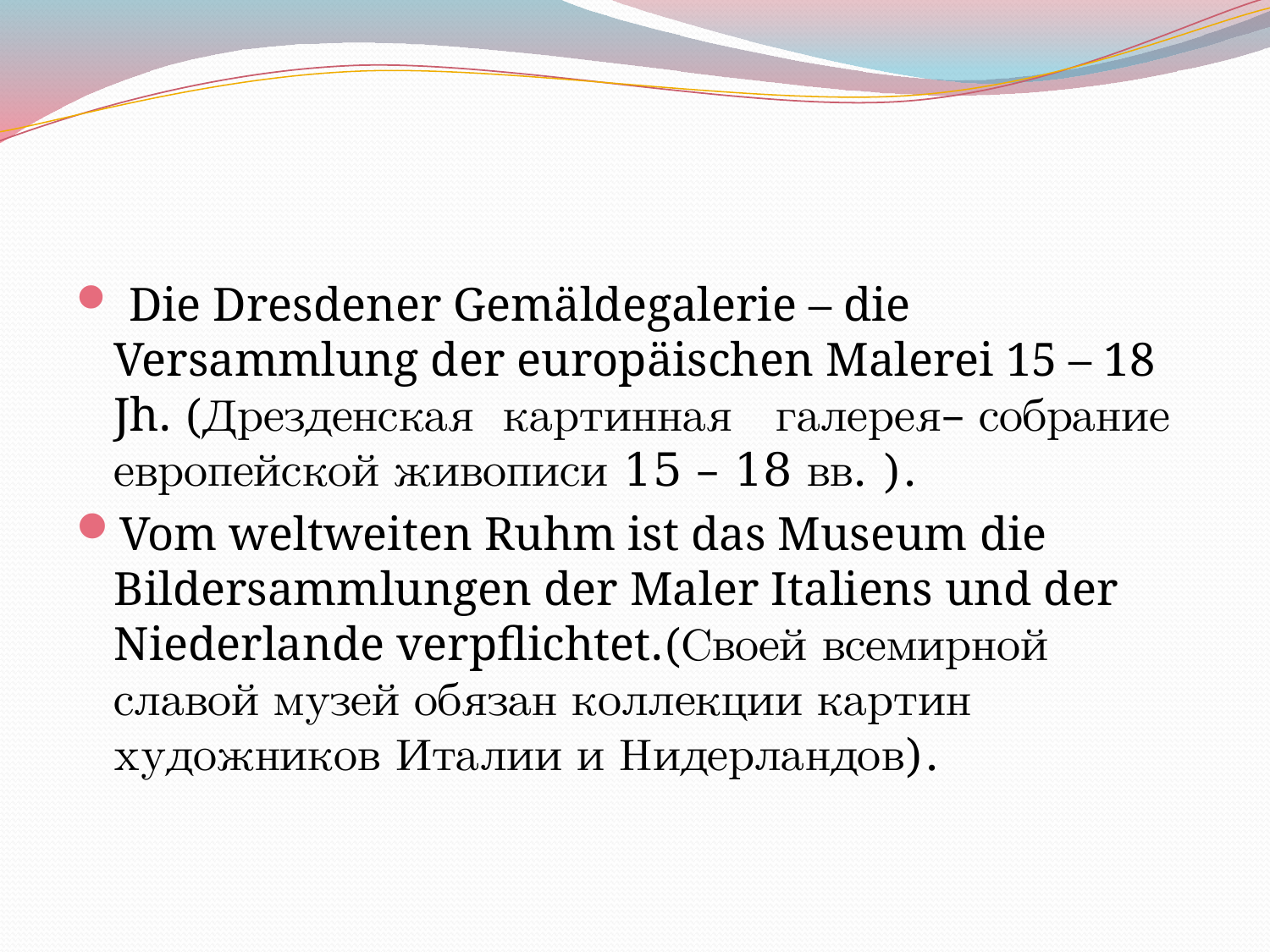

Die Dresdener Gemäldegalerie – die Versammlung der europäischen Malerei 15 – 18 Jh. (Дрезденская  картинная   галерея– собрание европейской живописи 15 – 18 вв. ).
Vom weltweiten Ruhm ist das Museum die Bildersammlungen der Maler Italiens und der Niederlande verpflichtet.(Своей всемирной славой музей обязан коллекции картин художников Италии и Нидерландов).